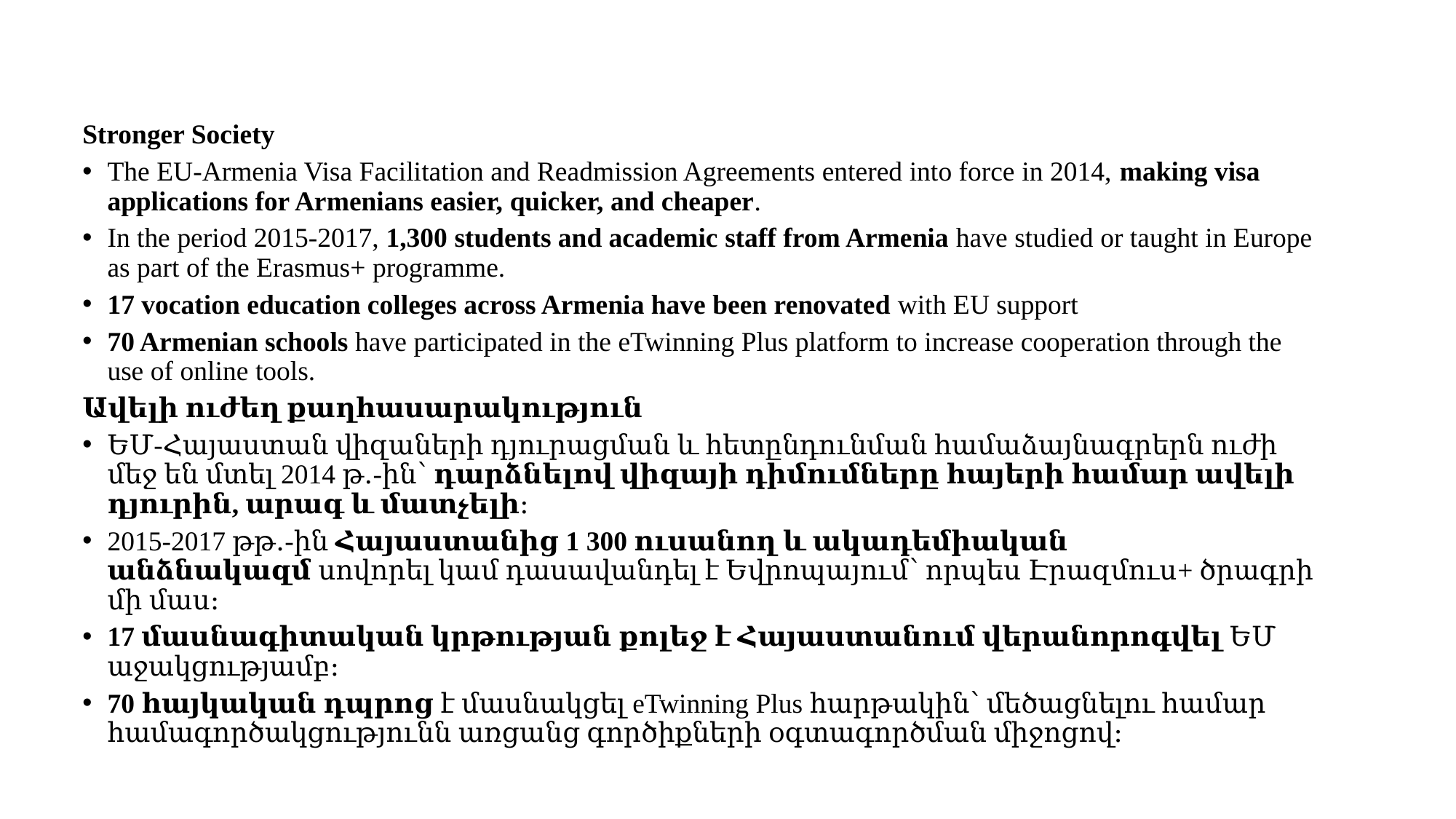

Stronger Society
The EU-Armenia Visa Facilitation and Readmission Agreements entered into force in 2014, making visa applications for Armenians easier, quicker, and cheaper.
In the period 2015-2017, 1,300 students and academic staff from Armenia have studied or taught in Europe as part of the Erasmus+ programme.
17 vocation education colleges across Armenia have been renovated with EU support
70 Armenian schools have participated in the eTwinning Plus platform to increase cooperation through the use of online tools.
Ավելի ուժեղ քաղհասարակություն
ԵՄ-Հայաստան վիզաների դյուրացման և հետընդունման համաձայնագրերն ուժի մեջ են մտել 2014 թ․-ին՝ դարձնելով վիզայի դիմումները հայերի համար ավելի դյուրին, արագ և մատչելի։
2015-2017 թթ․-ին Հայաստանից 1 300 ուսանող և ակադեմիական անձնակազմ սովորել կամ դասավանդել է Եվրոպայում՝ որպես Էրազմուս+ ծրագրի մի մաս։
17 մասնագիտական կրթության քոլեջ է Հայաստանում վերանորոգվել ԵՄ աջակցությամբ։
70 հայկական դպրոց է մասնակցել eTwinning Plus հարթակին՝ մեծացնելու համար համագործակցությունն առցանց գործիքների օգտագործման միջոցով։